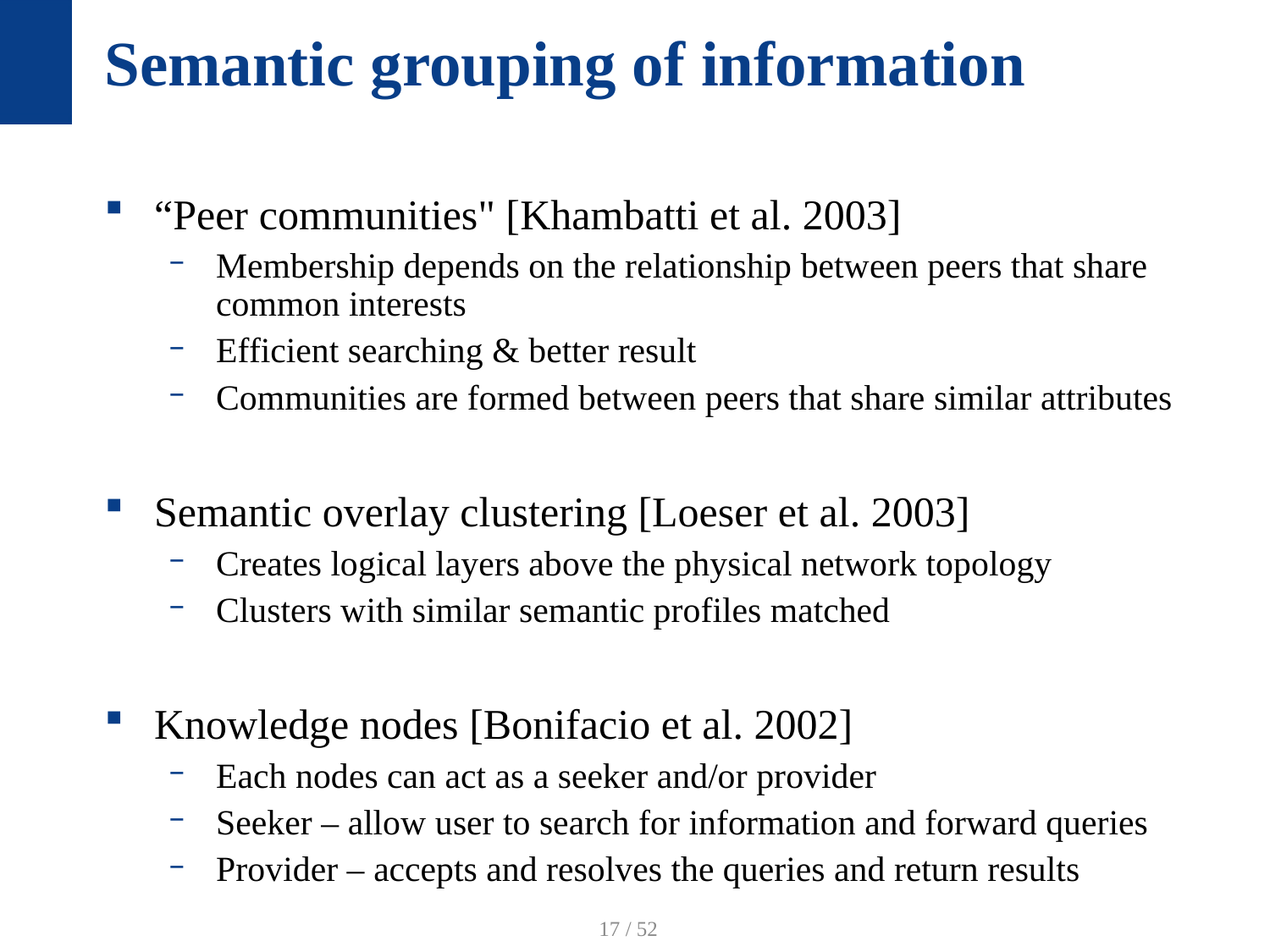

# Semantic grouping of information
“Peer communities" [Khambatti et al. 2003]
Membership depends on the relationship between peers that share common interests
Efficient searching & better result
Communities are formed between peers that share similar attributes

Semantic overlay clustering [Loeser et al. 2003]
Creates logical layers above the physical network topology
Clusters with similar semantic profiles matched

Knowledge nodes [Bonifacio et al. 2002]
Each nodes can act as a seeker and/or provider
Seeker – allow user to search for information and forward queries
Provider – accepts and resolves the queries and return results
17 / 52